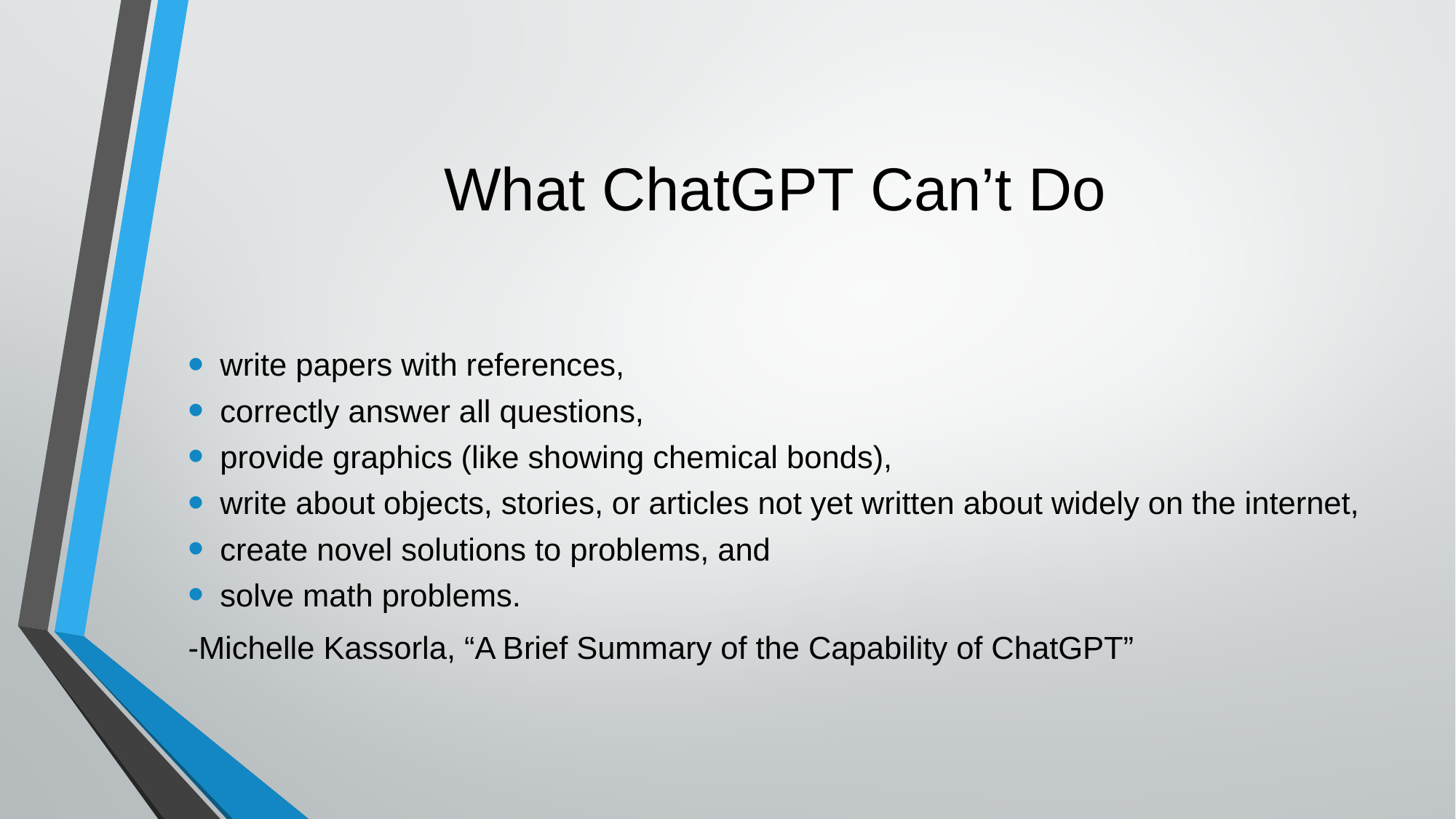

# What ChatGPT Can’t Do
write papers with references,
correctly answer all questions,
provide graphics (like showing chemical bonds),
write about objects, stories, or articles not yet written about widely on the internet,
create novel solutions to problems, and
solve math problems.
-Michelle Kassorla, “A Brief Summary of the Capability of ChatGPT”